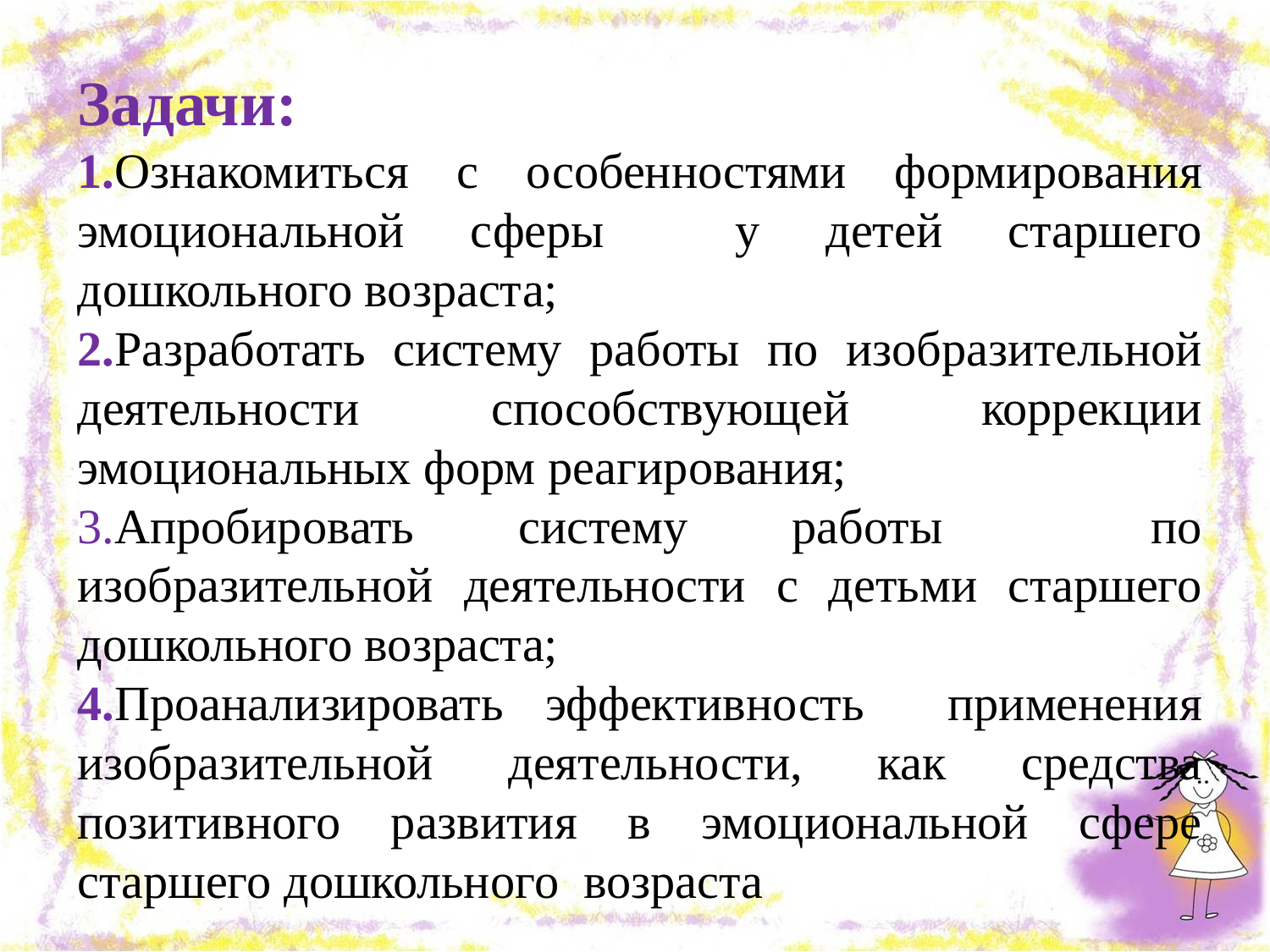

Задачи:
1.Ознакомиться с особенностями формирования эмоциональной сферы  у детей старшего дошкольного возраста;
2.Разработать систему работы по изобразительной деятельности способствующей коррекции эмоциональных форм реагирования;
3.Апробировать систему работы  по изобразительной деятельности с детьми старшего дошкольного возраста;
4.Проанализировать эффективность  применения изобразительной деятельности, как средства позитивного развития в эмоциональной сфере старшего дошкольного  возраста